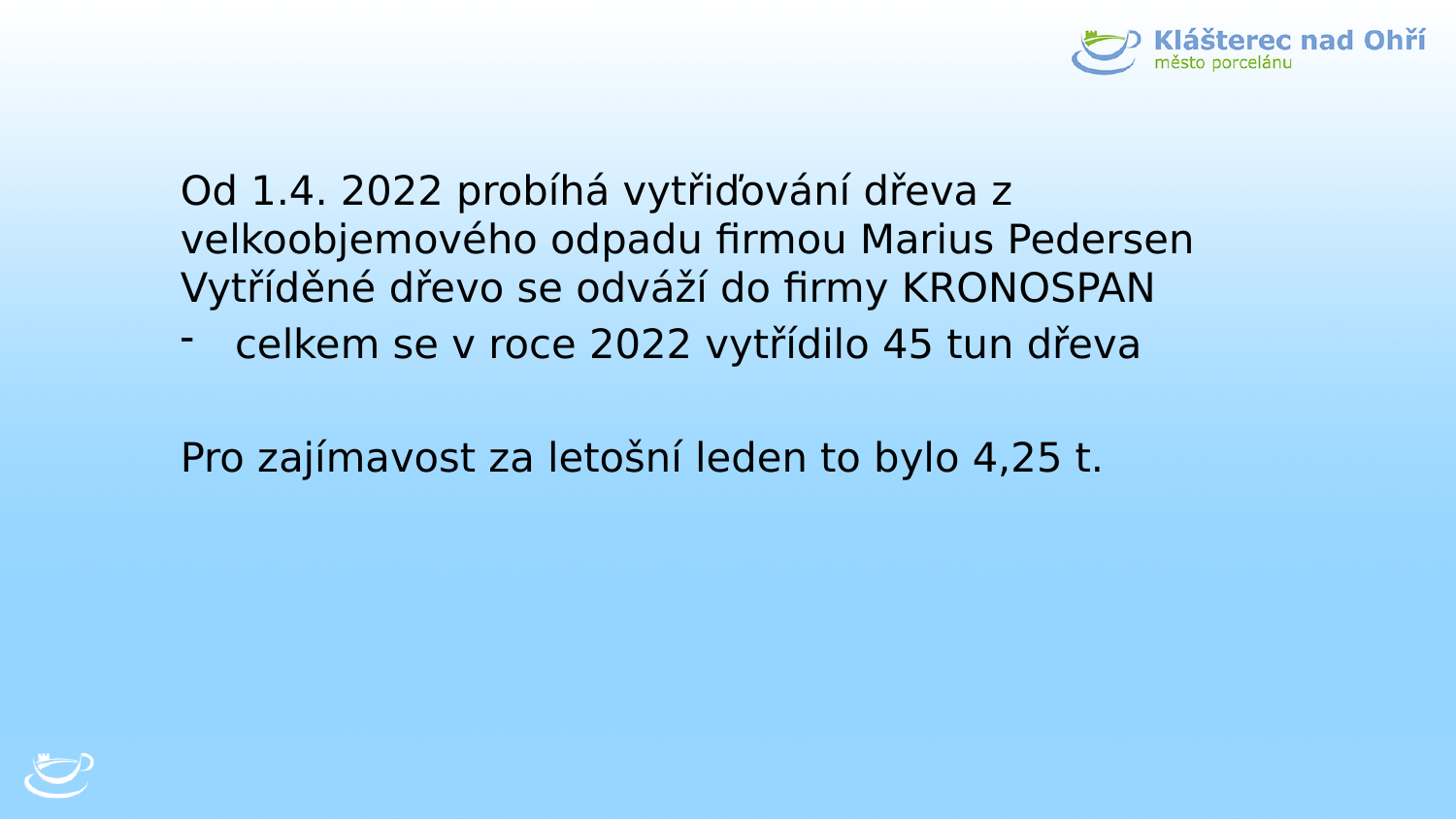

Od 1.4. 2022 probíhá vytřiďování dřeva z velkoobjemového odpadu firmou Marius Pedersen Vytříděné dřevo se odváží do firmy KRONOSPAN
celkem se v roce 2022 vytřídilo 45 tun dřeva

Pro zajímavost za letošní leden to bylo 4,25 t.